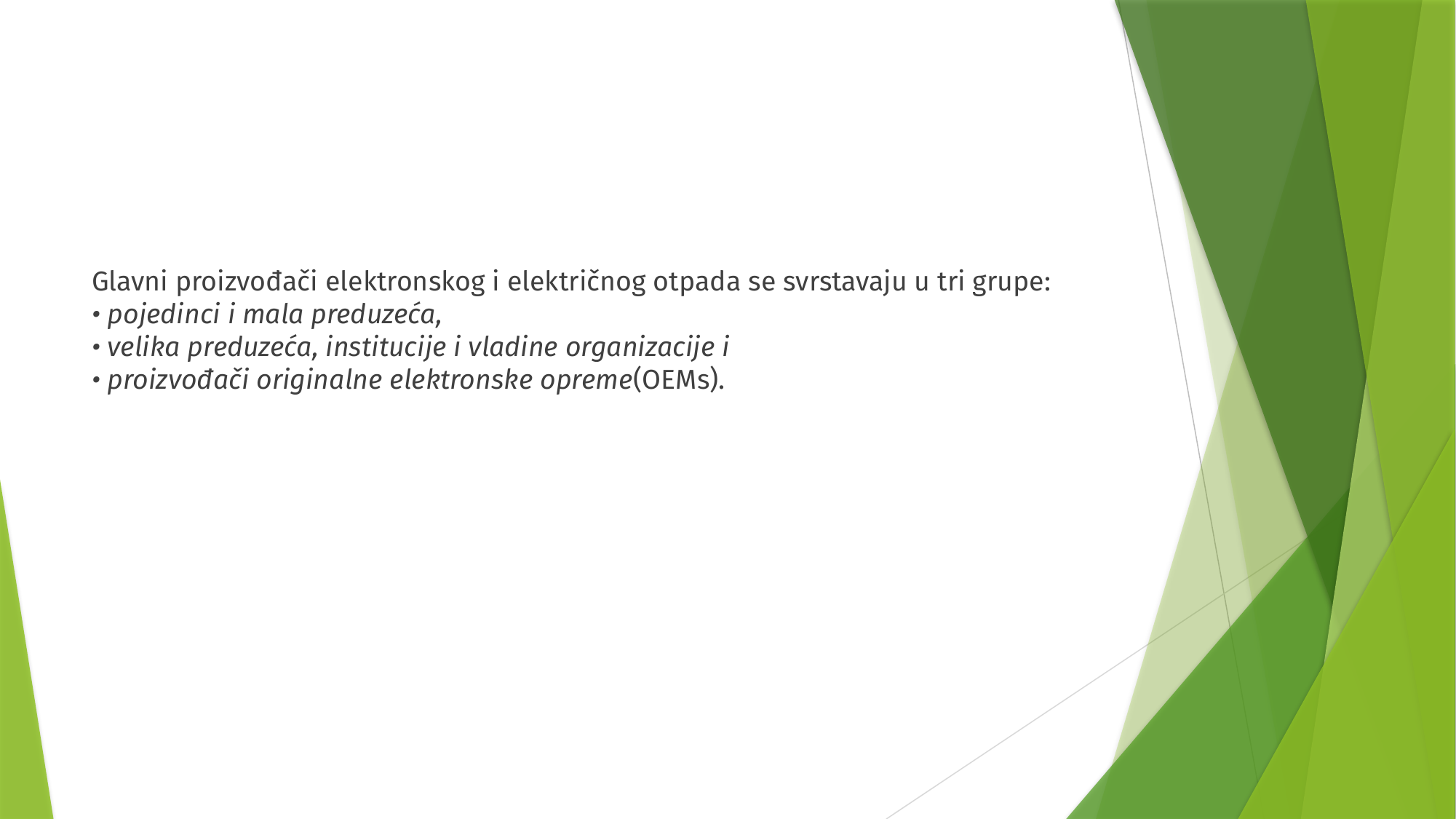

#
Glavni proizvođači elektronskog i električnog otpada se svrstavaju u tri grupe:
• pojedinci i mala preduzeća,
• velika preduzeća, institucije i vladine organizacije i
• proizvođači originalne elektronske opreme(OEMs).